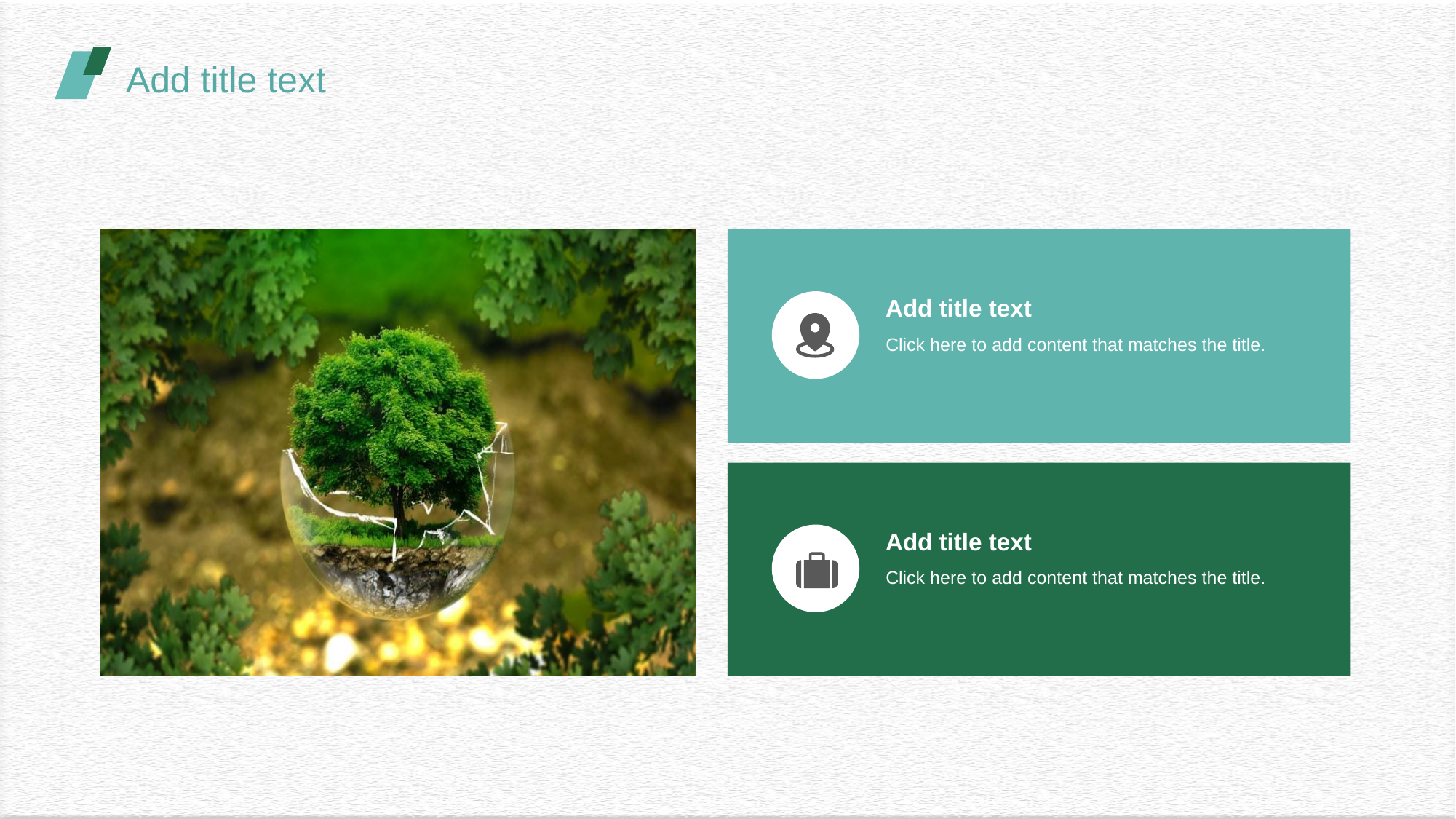

Add title text

Add title text

Click here to add content that matches the title.

Add title text

Click here to add content that matches the title.